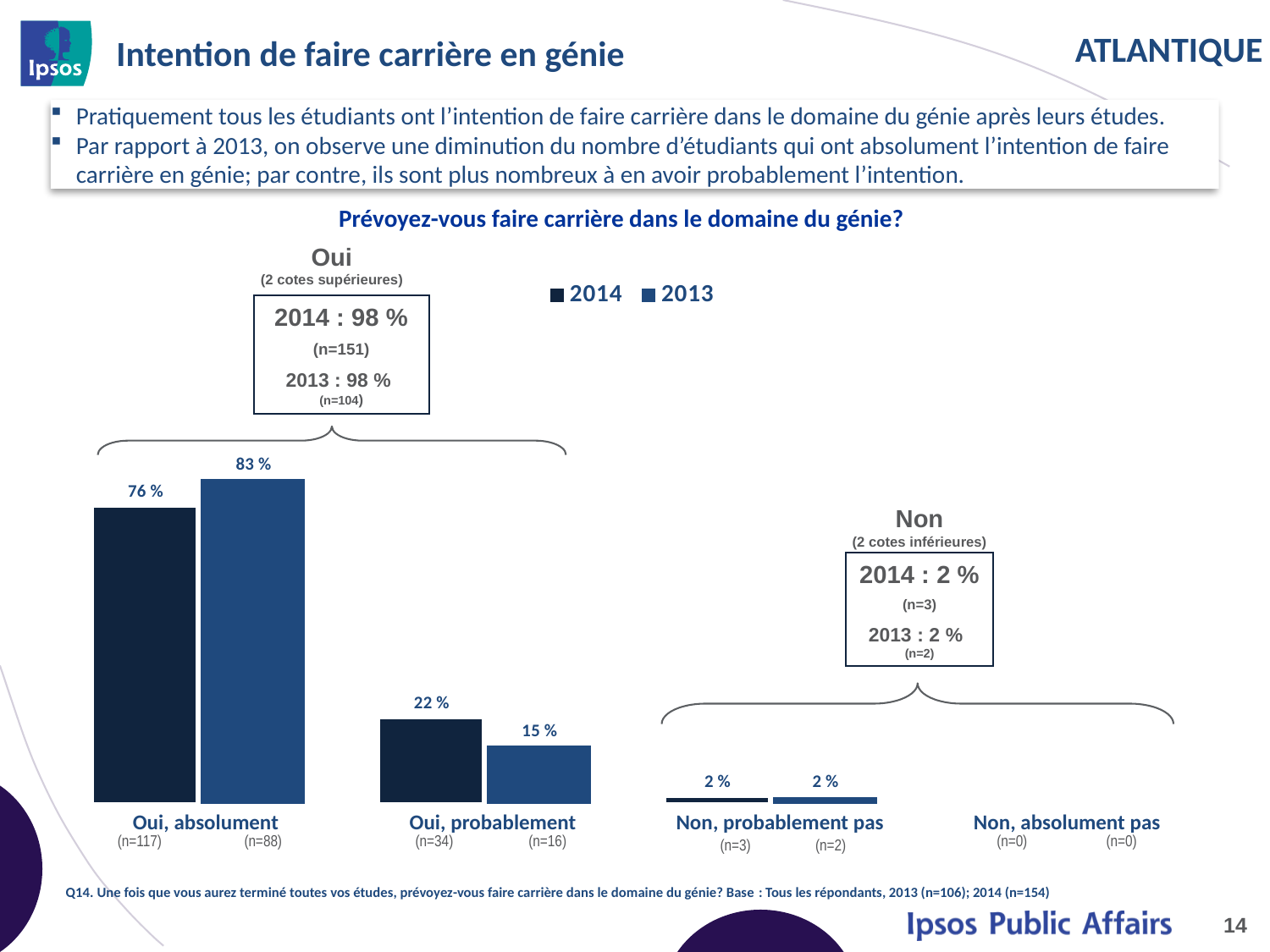

# Intention de faire carrière en génie
Pratiquement tous les étudiants ont l’intention de faire carrière dans le domaine du génie après leurs études.
Par rapport à 2013, on observe une diminution du nombre d’étudiants qui ont absolument l’intention de faire carrière en génie; par contre, ils sont plus nombreux à en avoir probablement l’intention.
Prévoyez-vous faire carrière dans le domaine du génie?

Oui
(2 cotes supérieures)

### Chart

| Category | 2014 | 2013 |
|---|---|---|
| Oui, absolument | 0.76 | 0.83 |
| Yes, I probably will | 0.22 | 0.15 |
| No, I probably won't | 0.02 | 0.02 |
| No, I definitely won't | None | None |
2014 : 98 %
(n=151)
2013 : 98 %    (n=104)

Non
(2 cotes inférieures)
2014 : 2 %
(n=3)
2013 : 2 %     (n=2)
| Oui, absolument (n=117) (n=88) | Oui, probablement (n=34) (n=16) | Non, probablement pas (n=3) (n=2) | Non, absolument pas (n=0) (n=0) |
| --- | --- | --- | --- |
Q14. Une fois que vous aurez terminé toutes vos études, prévoyez-vous faire carrière dans le domaine du génie? Base : Tous les répondants, 2013 (n=106); 2014 (n=154)
14